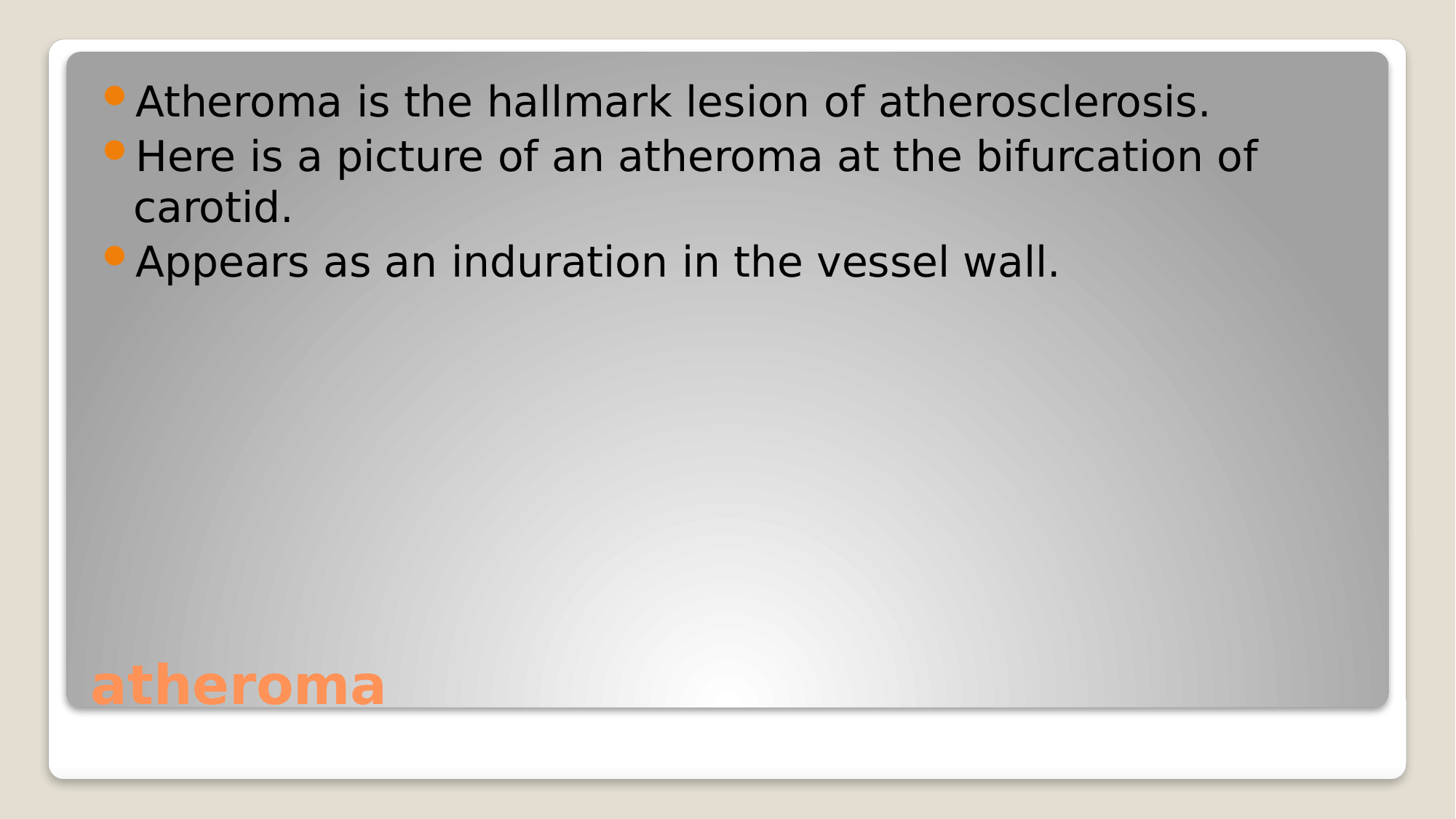

Atheroma is the hallmark lesion of atherosclerosis.
Here is a picture of an atheroma at the bifurcation of carotid.
Appears as an induration in the vessel wall.
# atheroma